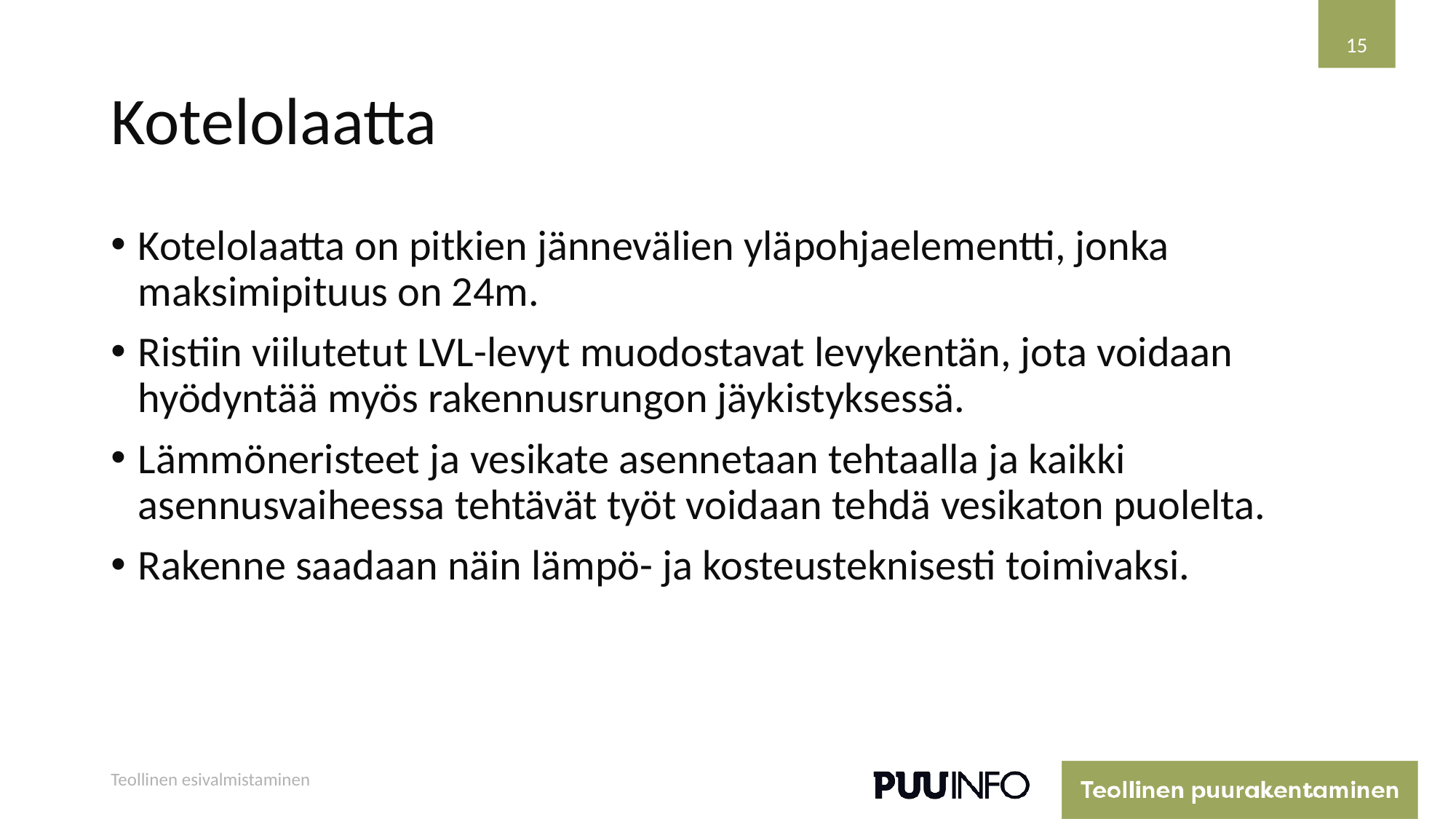

15
# Kotelolaatta

Kotelolaatta on pitkien jännevälien yläpohjaelementti, jonka maksimipituus on 24m.
Ristiin viilutetut LVL-levyt muodostavat levykentän, jota voidaan hyödyntää myös rakennusrungon jäykistyksessä.
Lämmöneristeet ja vesikate asennetaan tehtaalla ja kaikki asennusvaiheessa tehtävät työt voidaan tehdä vesikaton puolelta.
Rakenne saadaan näin lämpö- ja kosteusteknisesti toimivaksi.

Teollinen esivalmistaminen